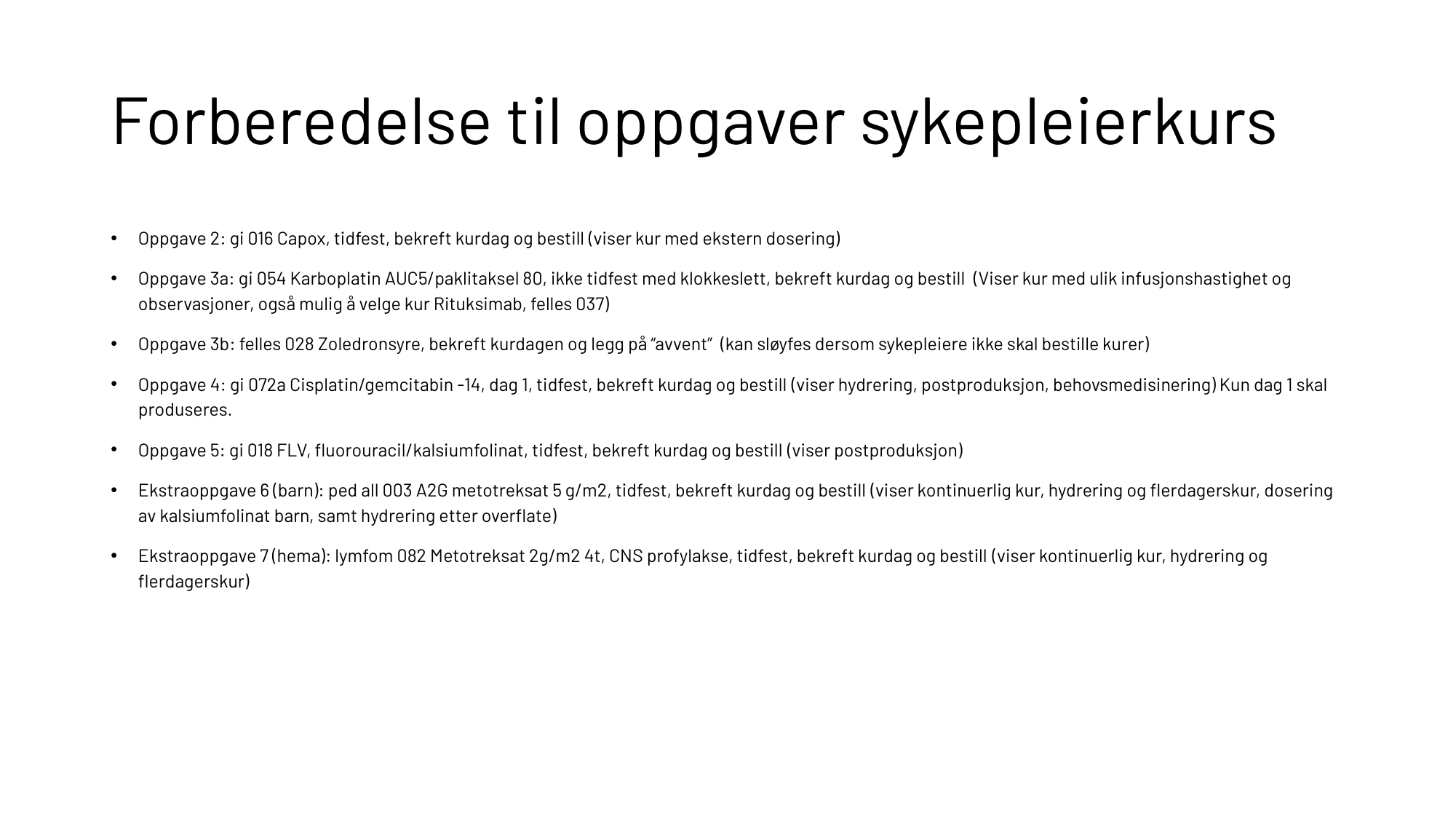

# Forberedelse til oppgaver sykepleierkurs
Oppgave 2: gi 016 Capox, tidfest, bekreft kurdag og bestill (viser kur med ekstern dosering)
Oppgave 3a: gi 054 Karboplatin AUC5/paklitaksel 80, ikke tidfest med klokkeslett, bekreft kurdag og bestill  (Viser kur med ulik infusjonshastighet og observasjoner, også mulig å velge kur Rituksimab, felles 037)
Oppgave 3b: felles 028 Zoledronsyre, bekreft kurdagen og legg på “avvent”  (kan sløyfes dersom sykepleiere ikke skal bestille kurer)
Oppgave 4: gi 072a Cisplatin/gemcitabin -14, dag 1, tidfest, bekreft kurdag og bestill (viser hydrering, postproduksjon, behovsmedisinering) Kun dag 1 skal produseres.
Oppgave 5: gi 018 FLV, fluorouracil/kalsiumfolinat, tidfest, bekreft kurdag og bestill (viser postproduksjon)
Ekstraoppgave 6 (barn): ped all 003 A2G metotreksat 5 g/m2, tidfest, bekreft kurdag og bestill (viser kontinuerlig kur, hydrering og flerdagerskur, dosering av kalsiumfolinat barn, samt hydrering etter overflate)
Ekstraoppgave 7 (hema): lymfom 082 Metotreksat 2g/m2 4t, CNS profylakse, tidfest, bekreft kurdag og bestill (viser kontinuerlig kur, hydrering og flerdagerskur)